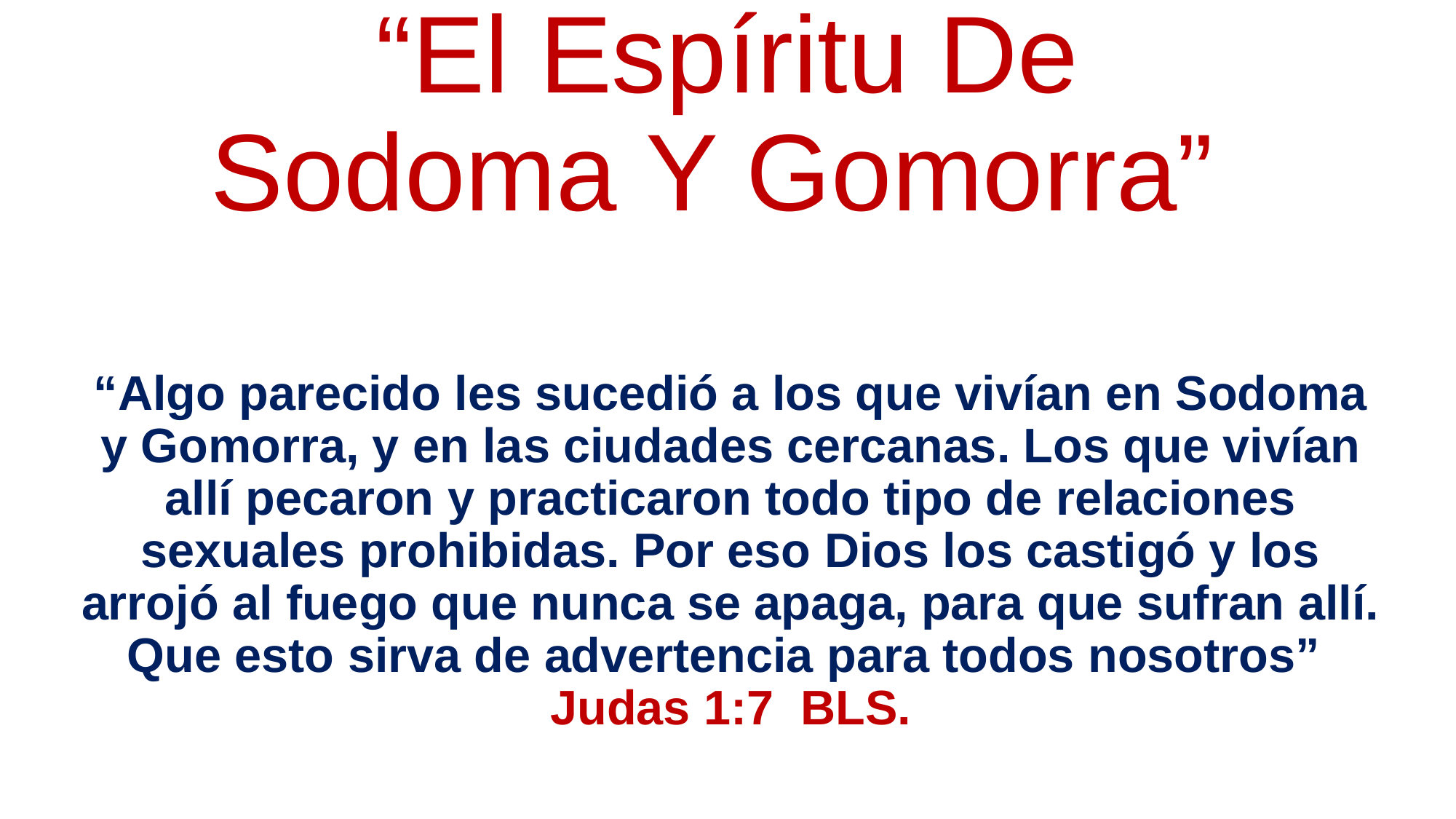

# “El Espíritu De Sodoma Y Gomorra”
“Algo parecido les sucedió a los que vivían en Sodoma y Gomorra, y en las ciudades cercanas. Los que vivían allí pecaron y practicaron todo tipo de relaciones sexuales prohibidas. Por eso Dios los castigó y los arrojó al fuego que nunca se apaga, para que sufran allí. Que esto sirva de advertencia para todos nosotros”
Judas 1:7  BLS.